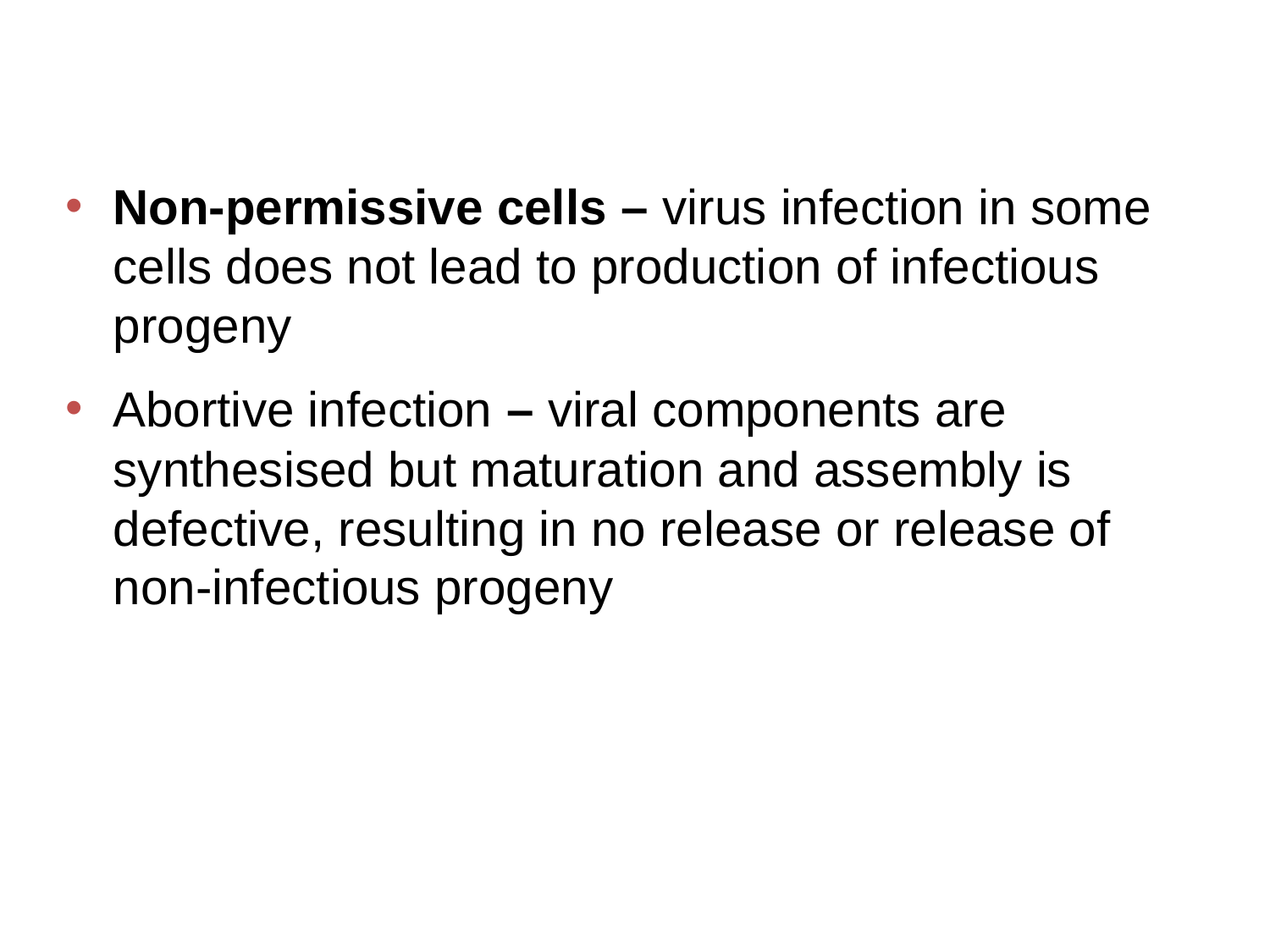

# VIRAL MULTIPLICATION
Non-permissive cells – virus infection in some cells does not lead to production of infectious progeny
Abortive infection – viral components are synthesised but maturation and assembly is defective, resulting in no release or release of non-infectious progeny